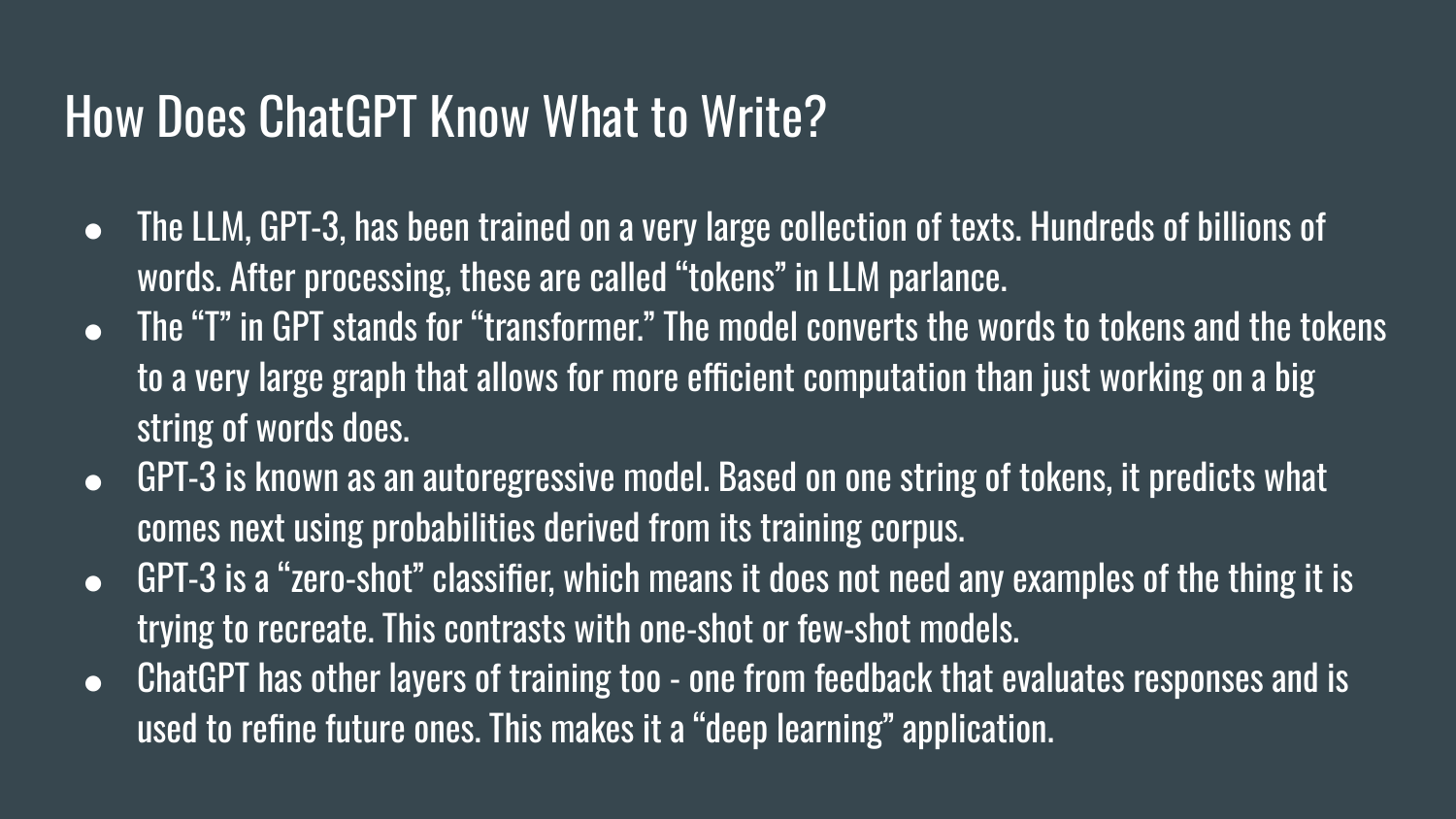

# How Does ChatGPT Know What to Write?
The LLM, GPT-3, has been trained on a very large collection of texts. Hundreds of billions of words. After processing, these are called “tokens” in LLM parlance.
The “T” in GPT stands for “transformer.” The model converts the words to tokens and the tokens to a very large graph that allows for more efficient computation than just working on a big string of words does.
GPT-3 is known as an autoregressive model. Based on one string of tokens, it predicts what comes next using probabilities derived from its training corpus.
GPT-3 is a “zero-shot” classifier, which means it does not need any examples of the thing it is trying to recreate. This contrasts with one-shot or few-shot models.
ChatGPT has other layers of training too - one from feedback that evaluates responses and is used to refine future ones. This makes it a “deep learning” application.